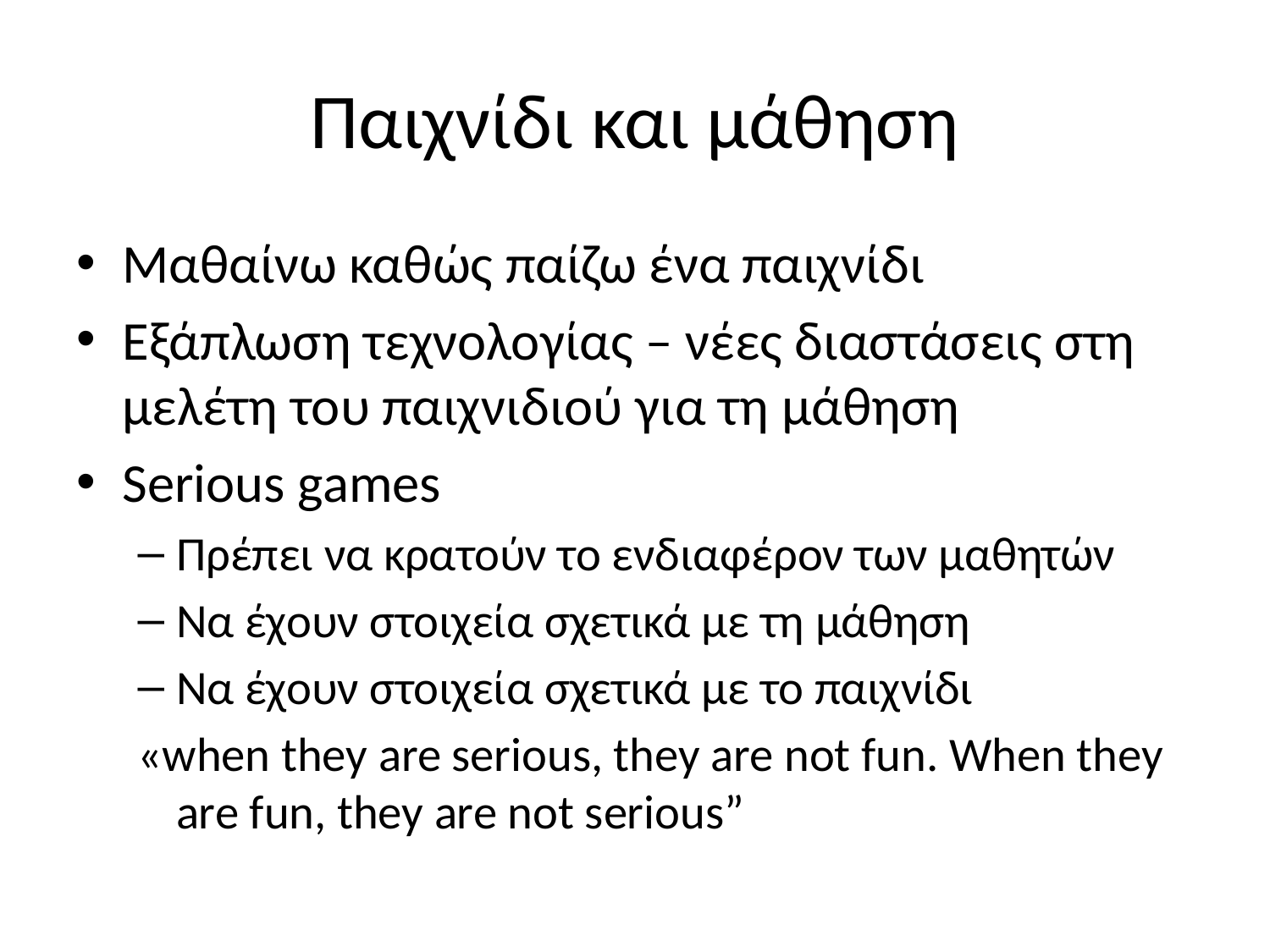

# Παιχνίδι και μάθηση
Μαθαίνω καθώς παίζω ένα παιχνίδι
Εξάπλωση τεχνολογίας – νέες διαστάσεις στη μελέτη του παιχνιδιού για τη μάθηση
Serious games
Πρέπει να κρατούν το ενδιαφέρον των μαθητών
Να έχουν στοιχεία σχετικά με τη μάθηση
Να έχουν στοιχεία σχετικά με το παιχνίδι
«when they are serious, they are not fun. When they are fun, they are not serious”